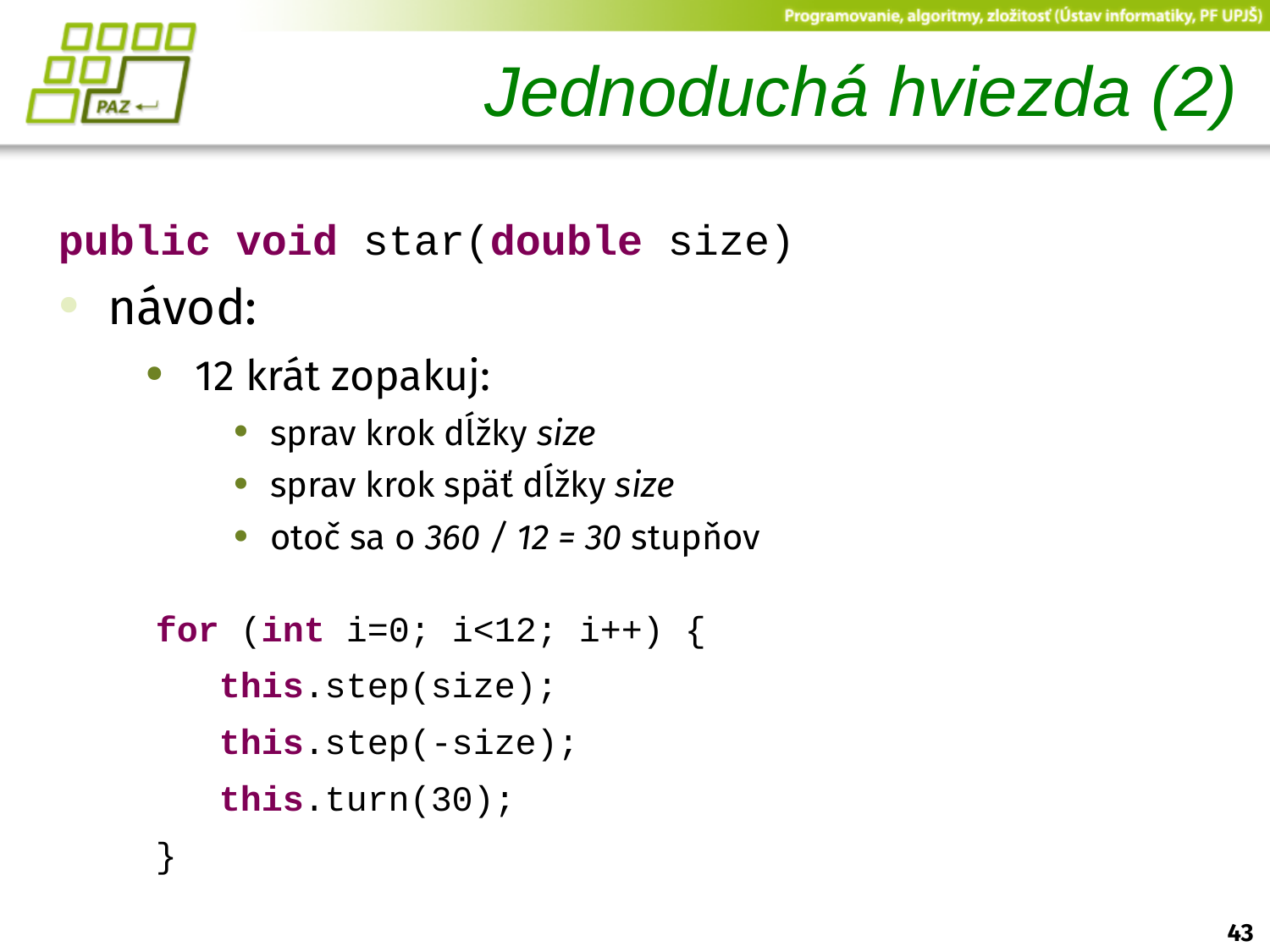

# Jednoduchá hviezda (2)
public void star(double size)
návod:
12 krát zopakuj:
sprav krok dĺžky size
sprav krok späť dĺžky size
otoč sa o 360 / 12 = 30 stupňov

for (int i=0; i<12; i++) {
   this.step(size);
   this.step(-size);
   this.turn(30);
}